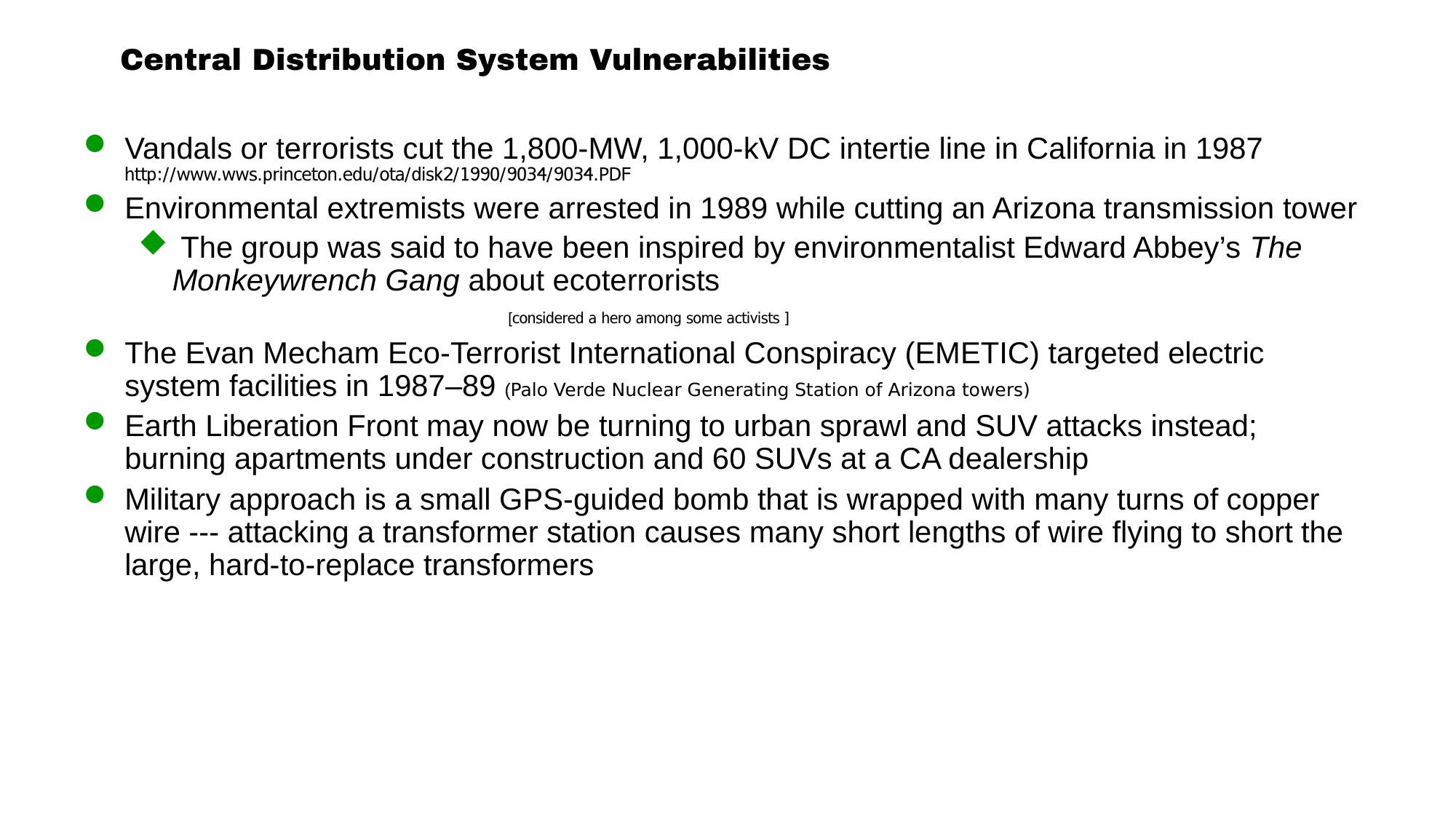

# Central Distribution System Vulnerabilities
Vandals or terrorists cut the 1,800-MW, 1,000-kV DC intertie line in California in 1987 http://www.wws.princeton.edu/ota/disk2/1990/9034/9034.PDF
Environmental extremists were arrested in 1989 while cutting an Arizona transmission tower
 The group was said to have been inspired by environmentalist Edward Abbey’s The Monkeywrench Gang about ecoterrorists
			 [considered a hero among some activists ]
The Evan Mecham Eco-Terrorist International Conspiracy (EMETIC) targeted electric system facilities in 1987–89 (Palo Verde Nuclear Generating Station of Arizona towers)
Earth Liberation Front may now be turning to urban sprawl and SUV attacks instead; burning apartments under construction and 60 SUVs at a CA dealership
Military approach is a small GPS-guided bomb that is wrapped with many turns of copper wire --- attacking a transformer station causes many short lengths of wire flying to short the large, hard-to-replace transformers